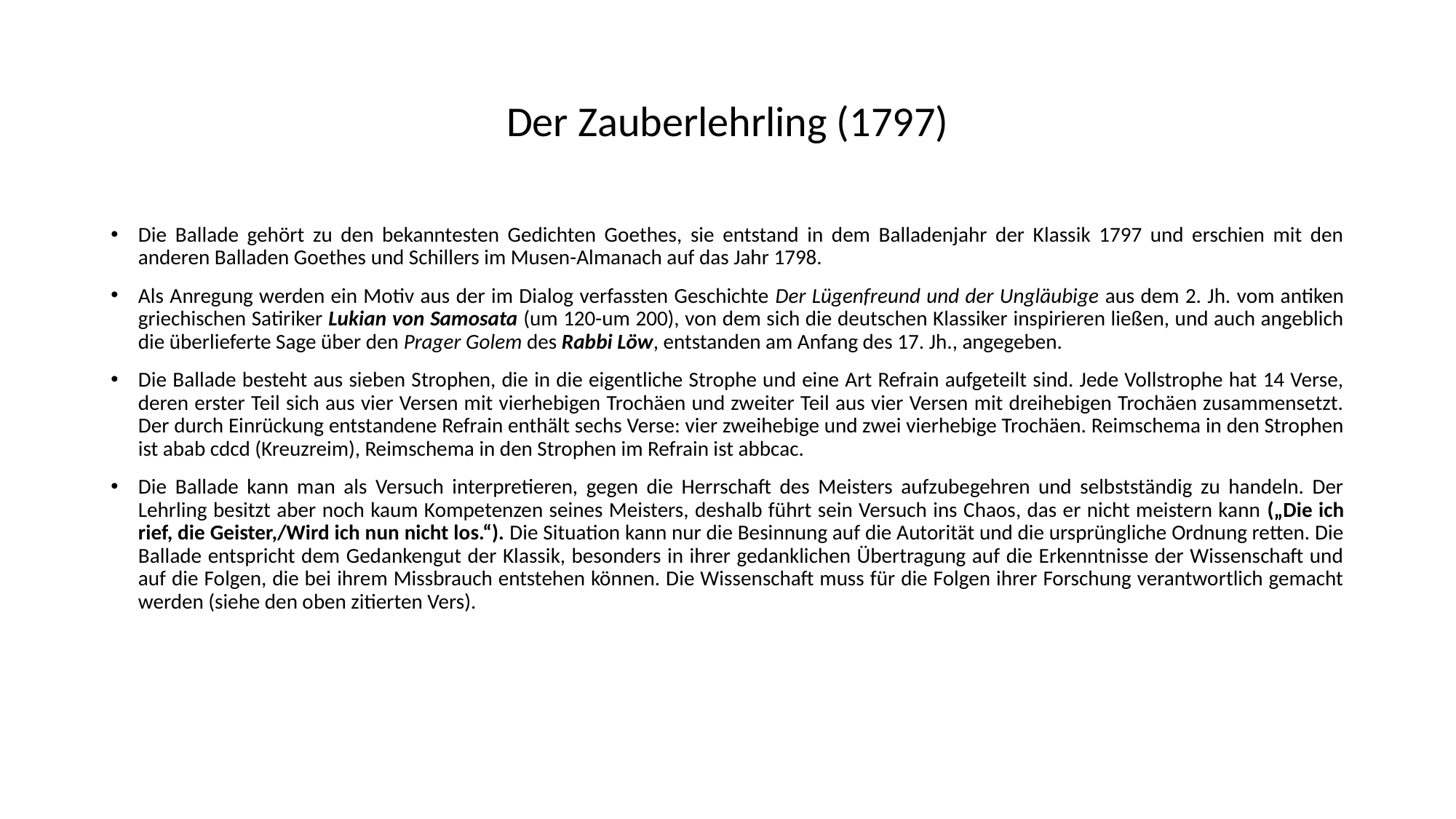

# Der Zauberlehrling (1797)
Die Ballade gehört zu den bekanntesten Gedichten Goethes, sie entstand in dem Balladenjahr der Klassik 1797 und erschien mit den anderen Balladen Goethes und Schillers im Musen-Almanach auf das Jahr 1798.
Als Anregung werden ein Motiv aus der im Dialog verfassten Geschichte Der Lügenfreund und der Ungläubige aus dem 2. Jh. vom antiken griechischen Satiriker Lukian von Samosata (um 120-um 200), von dem sich die deutschen Klassiker inspirieren ließen, und auch angeblich die überlieferte Sage über den Prager Golem des Rabbi Löw, entstanden am Anfang des 17. Jh., angegeben.
Die Ballade besteht aus sieben Strophen, die in die eigentliche Strophe und eine Art Refrain aufgeteilt sind. Jede Vollstrophe hat 14 Verse, deren erster Teil sich aus vier Versen mit vierhebigen Trochäen und zweiter Teil aus vier Versen mit dreihebigen Trochäen zusammensetzt. Der durch Einrückung entstandene Refrain enthält sechs Verse: vier zweihebige und zwei vierhebige Trochäen. Reimschema in den Strophen ist abab cdcd (Kreuzreim), Reimschema in den Strophen im Refrain ist abbcac.
Die Ballade kann man als Versuch interpretieren, gegen die Herrschaft des Meisters aufzubegehren und selbstständig zu handeln. Der Lehrling besitzt aber noch kaum Kompetenzen seines Meisters, deshalb führt sein Versuch ins Chaos, das er nicht meistern kann („Die ich rief, die Geister,/Wird ich nun nicht los.“). Die Situation kann nur die Besinnung auf die Autorität und die ursprüngliche Ordnung retten. Die Ballade entspricht dem Gedankengut der Klassik, besonders in ihrer gedanklichen Übertragung auf die Erkenntnisse der Wissenschaft und auf die Folgen, die bei ihrem Missbrauch entstehen können. Die Wissenschaft muss für die Folgen ihrer Forschung verantwortlich gemacht werden (siehe den oben zitierten Vers).